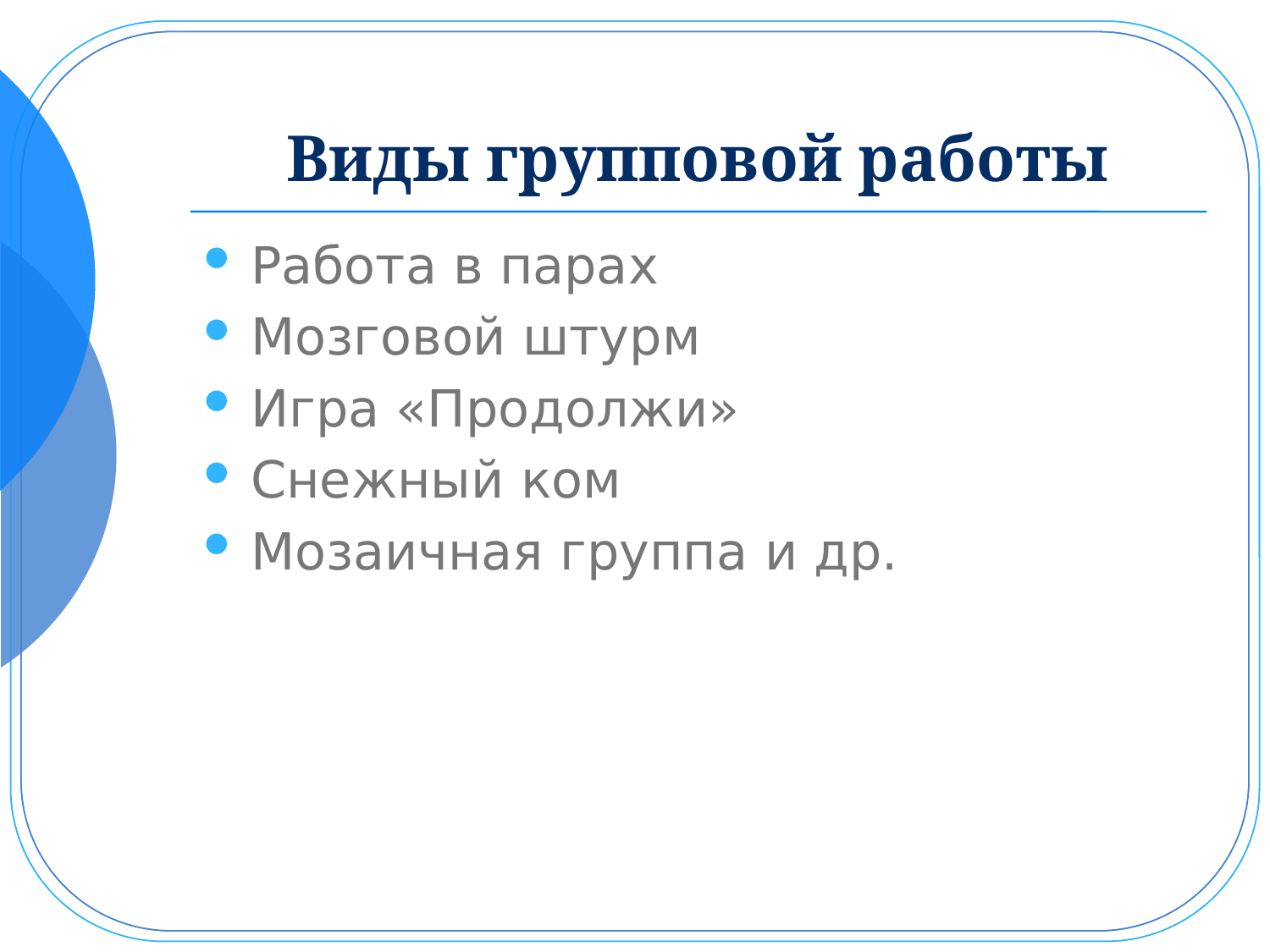

# Виды групповой работы
Работа в парах
Мозговой штурм
Игра «Продолжи»
Снежный ком
Мозаичная группа и др.